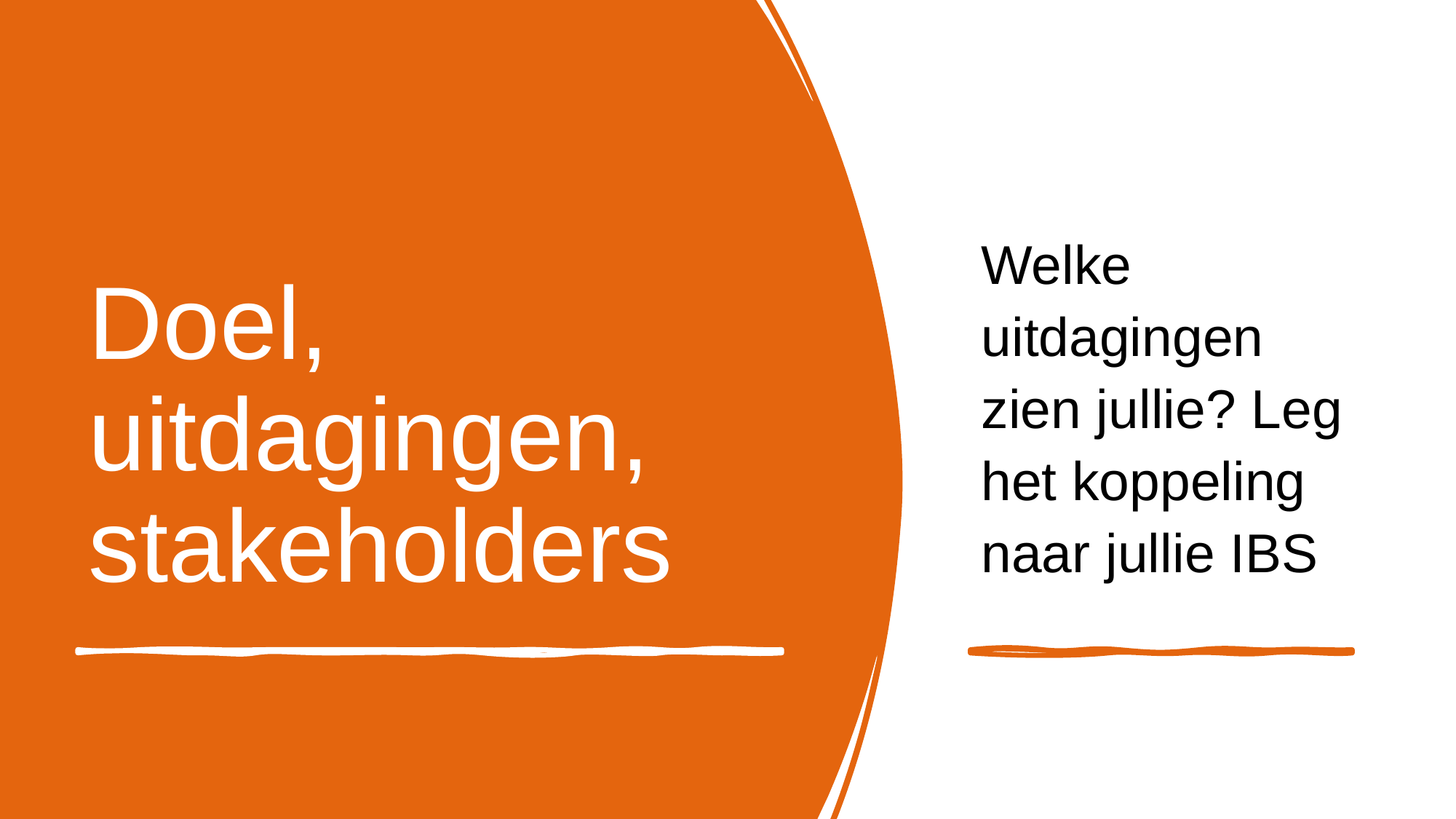

Welke uitdagingen zien jullie? Leg het koppeling naar jullie IBS
# Doel, uitdagingen, stakeholders